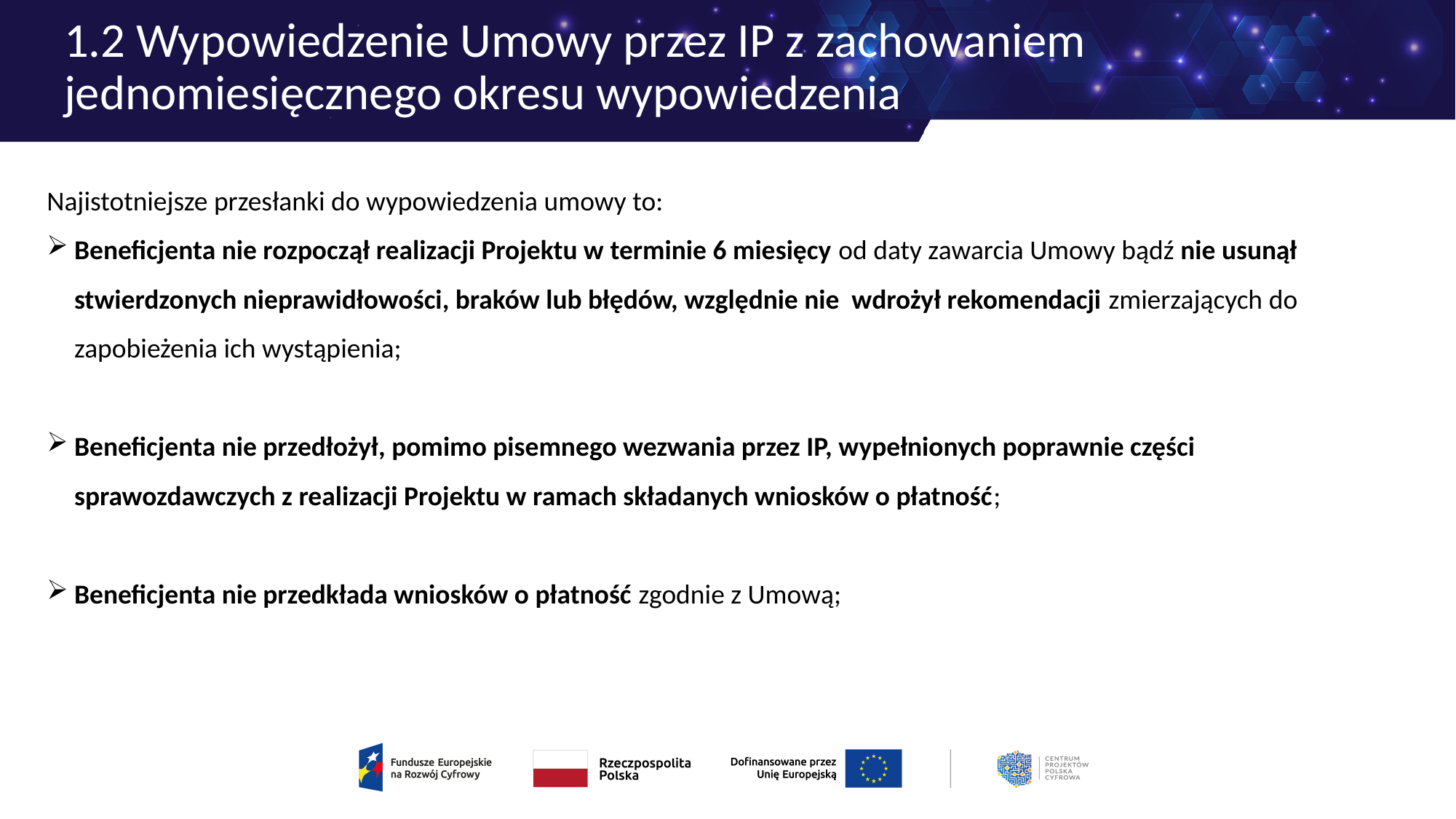

# 1.2 Wypowiedzenie Umowy przez IP z zachowaniem jednomiesięcznego okresu wypowiedzenia
Najistotniejsze przesłanki do wypowiedzenia umowy to:
Beneficjenta nie rozpoczął realizacji Projektu w terminie 6 miesięcy od daty zawarcia Umowy bądź nie usunął stwierdzonych nieprawidłowości, braków lub błędów, względnie nie  wdrożył rekomendacji zmierzających do zapobieżenia ich wystąpienia;

Beneficjenta nie przedłożył, pomimo pisemnego wezwania przez IP, wypełnionych poprawnie części sprawozdawczych z realizacji Projektu w ramach składanych wniosków o płatność;

Beneficjenta nie przedkłada wniosków o płatność zgodnie z Umową;